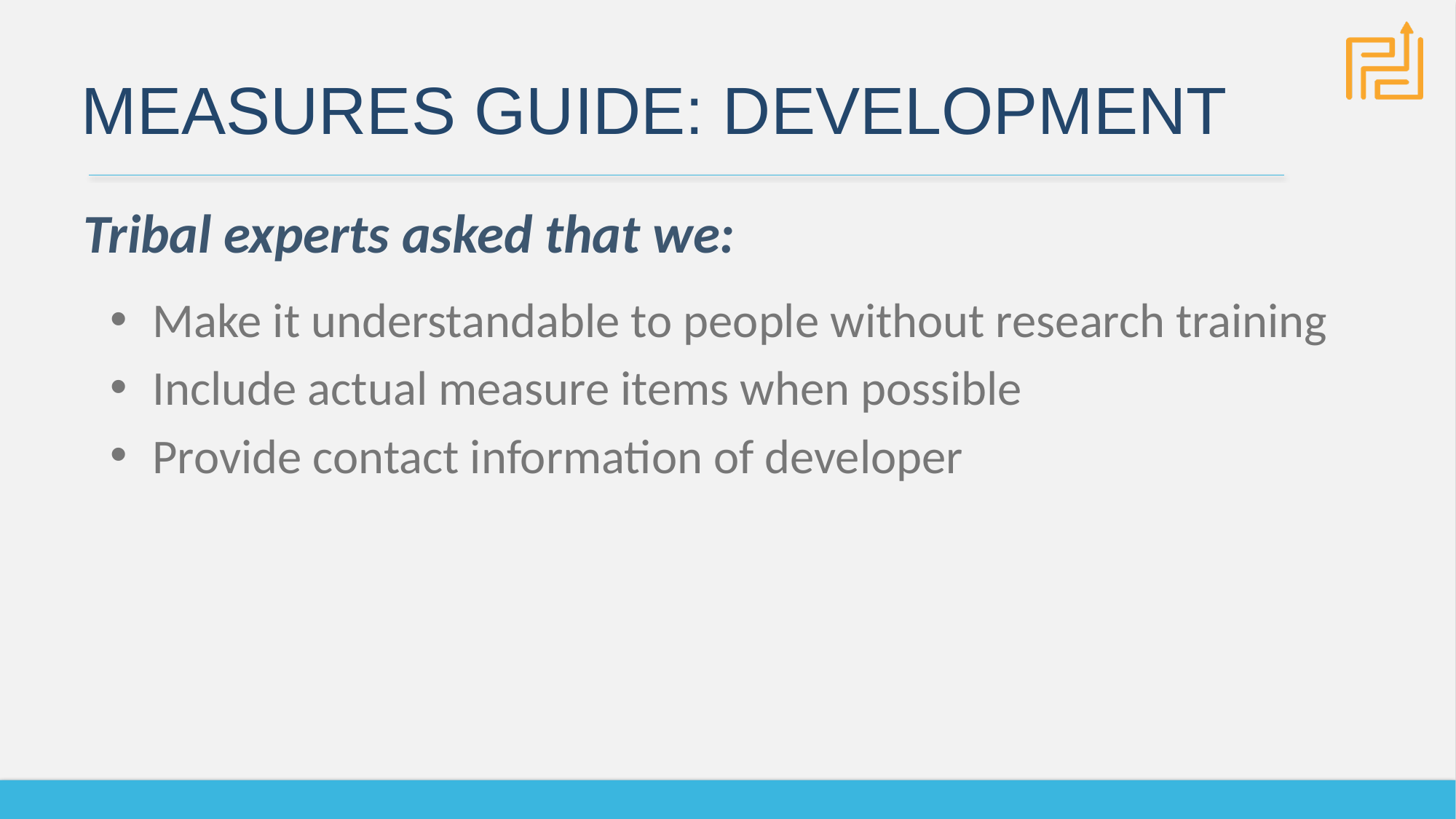

# Measures Guide: Development
Tribal experts asked that we:
Make it understandable to people without research training
Include actual measure items when possible
Provide contact information of developer